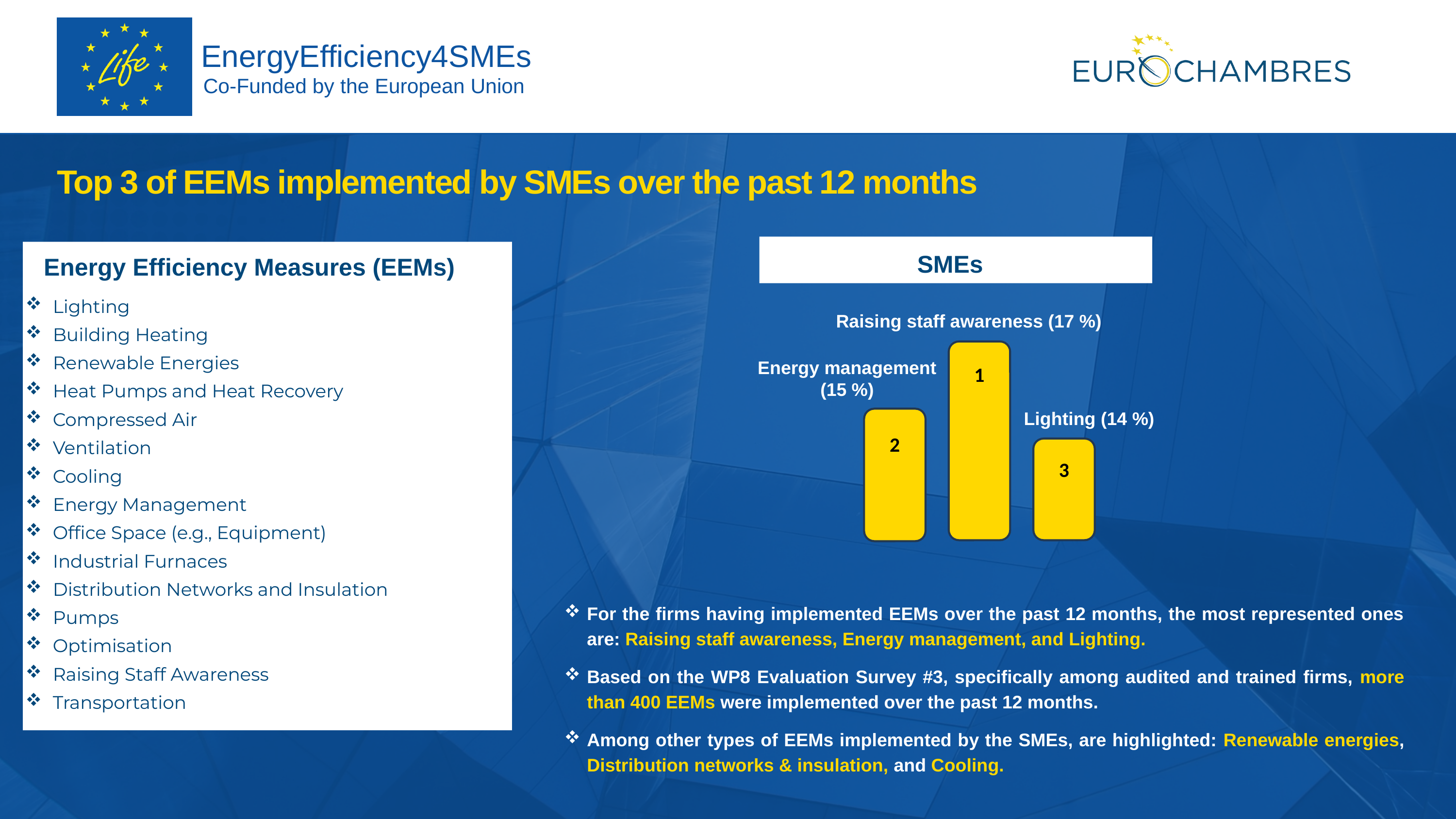

EnergyEfficiency4SMEs
Co-Funded by the European Union

Top 3 of EEMs implemented by SMEs over the past 12 months

Energy Efficiency Measures (EEMs)
Lighting
Building Heating
Renewable Energies
Heat Pumps and Heat Recovery
Compressed Air
Ventilation
Cooling
Energy Management
Office Space (e.g., Equipment)
Industrial Furnaces
Distribution Networks and Insulation
Pumps
Optimisation
Raising Staff Awareness
Transportation

SMEs
Raising staff awareness (17 %)

1
2
3
Energy management (15 %)
Lighting (14 %)
For the firms having implemented EEMs over the past 12 months, the most represented ones are: Raising staff awareness, Energy management, and Lighting.
Based on the WP8 Evaluation Survey #3, specifically among audited and trained firms, more than 400 EEMs were implemented over the past 12 months.
Among other types of EEMs implemented by the SMEs, are highlighted: Renewable energies, Distribution networks & insulation, and Cooling.